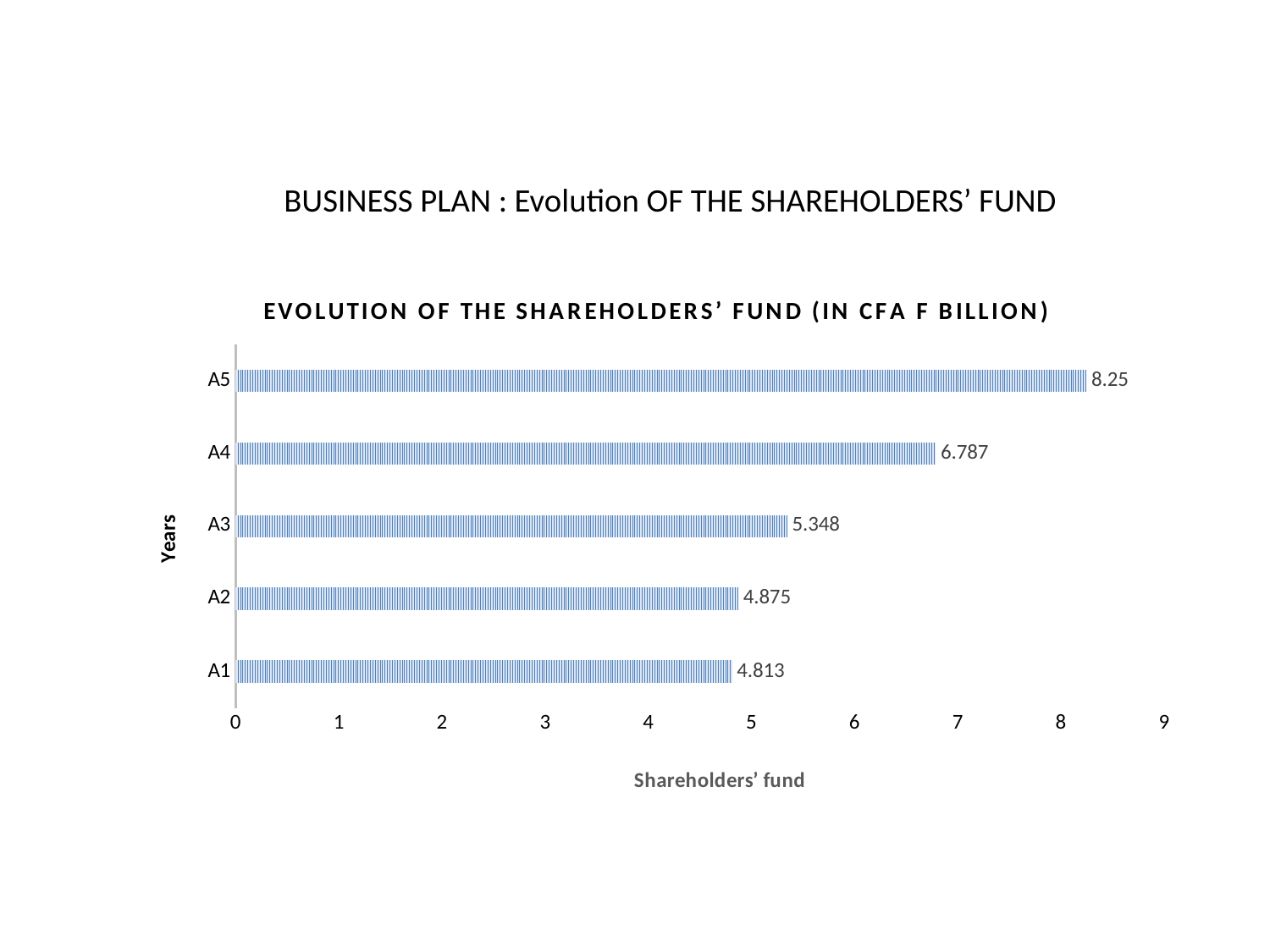

# BUSINESS PLAN : Evolution OF THE SHAREHOLDERS’ FUND

### Chart: EVOLUTION OF THE SHAREHOLDERS’ FUND (IN CFA F BILLION)

| Category | Fonds propres (en Mds F CFA)  |
|---|---|
| A1 | 4.813 |
| A2 | 4.875 |
| A3 | 5.348 |
| A4 | 6.787 |
| A5 | 8.25 |